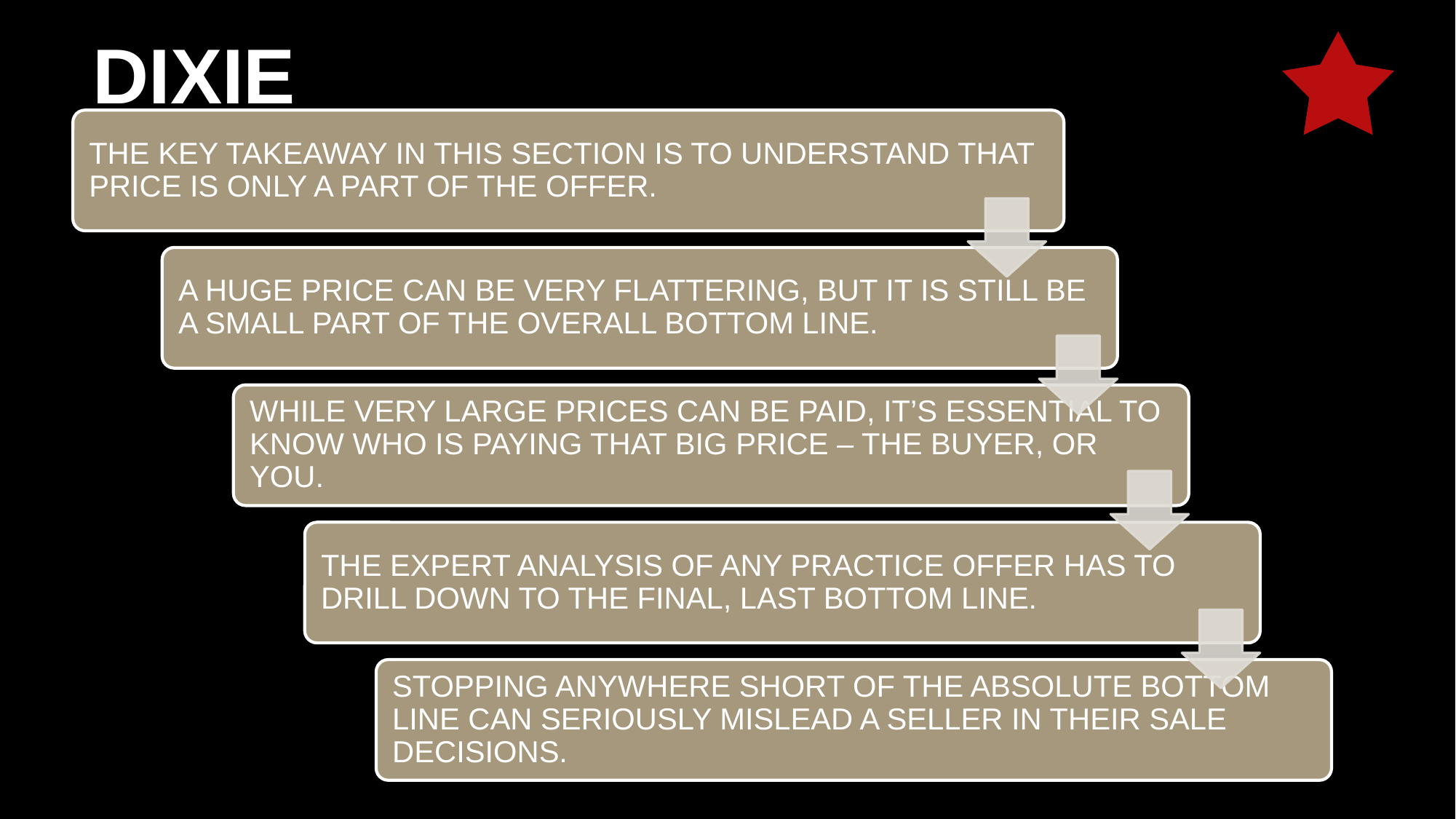

# DIXIE

THE KEY TAKEAWAY IN THIS SECTION IS TO UNDERSTAND THAT PRICE IS ONLY A PART OF THE OFFER.
A HUGE PRICE CAN BE VERY FLATTERING, BUT IT IS STILL BE A SMALL PART OF THE OVERALL BOTTOM LINE.
WHILE VERY LARGE PRICES CAN BE PAID, IT’S ESSENTIAL TO KNOW WHO IS PAYING THAT BIG PRICE – THE BUYER, OR YOU.
THE EXPERT ANALYSIS OF ANY PRACTICE OFFER HAS TO DRILL DOWN TO THE FINAL, LAST BOTTOM LINE.
STOPPING ANYWHERE SHORT OF THE ABSOLUTE BOTTOM LINE CAN SERIOUSLY MISLEAD A SELLER IN THEIR SALE DECISIONS.